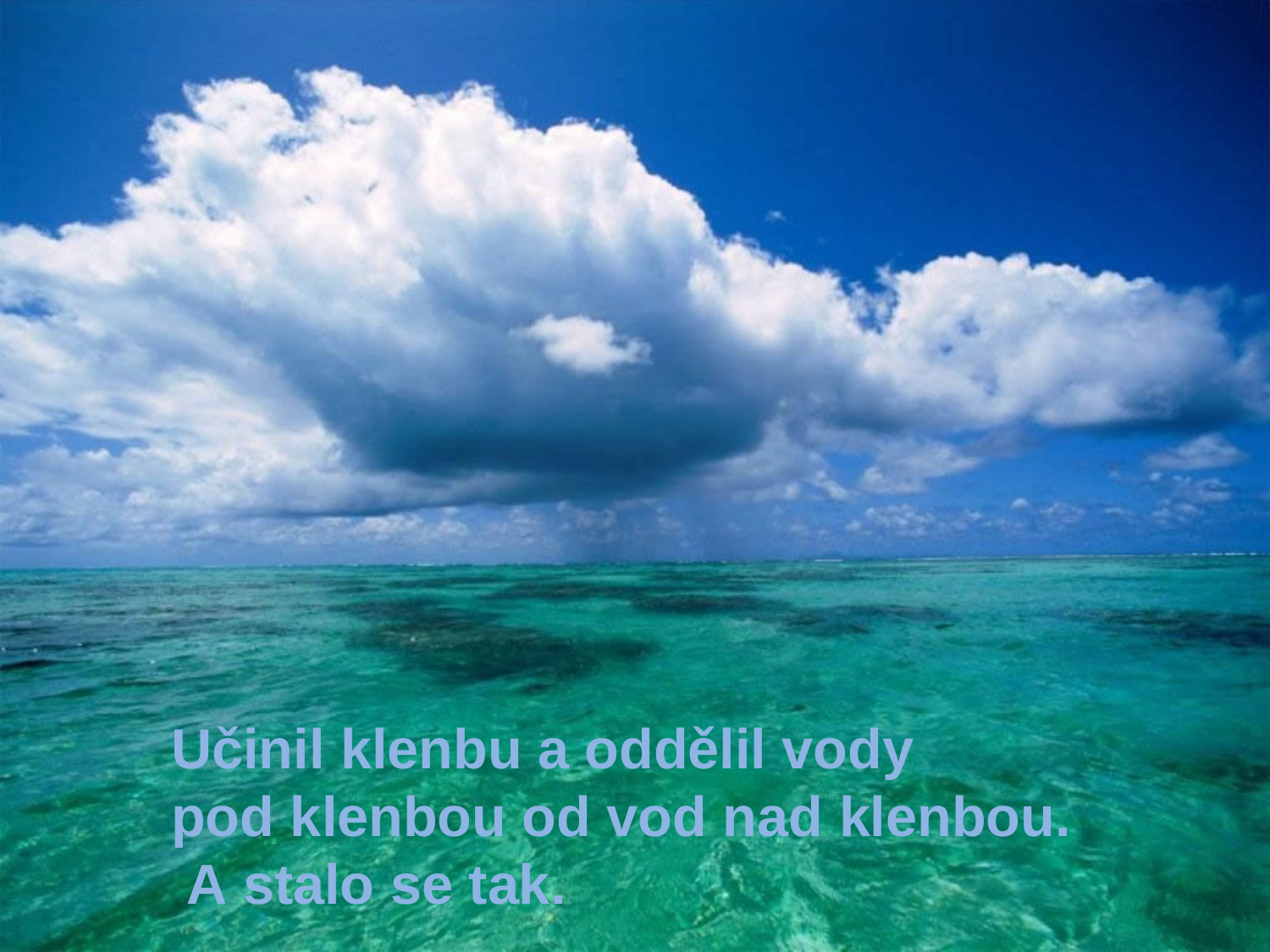

Učinil klenbu a oddělil vody           pod klenbou od vod nad klenbou.   A stalo se tak.